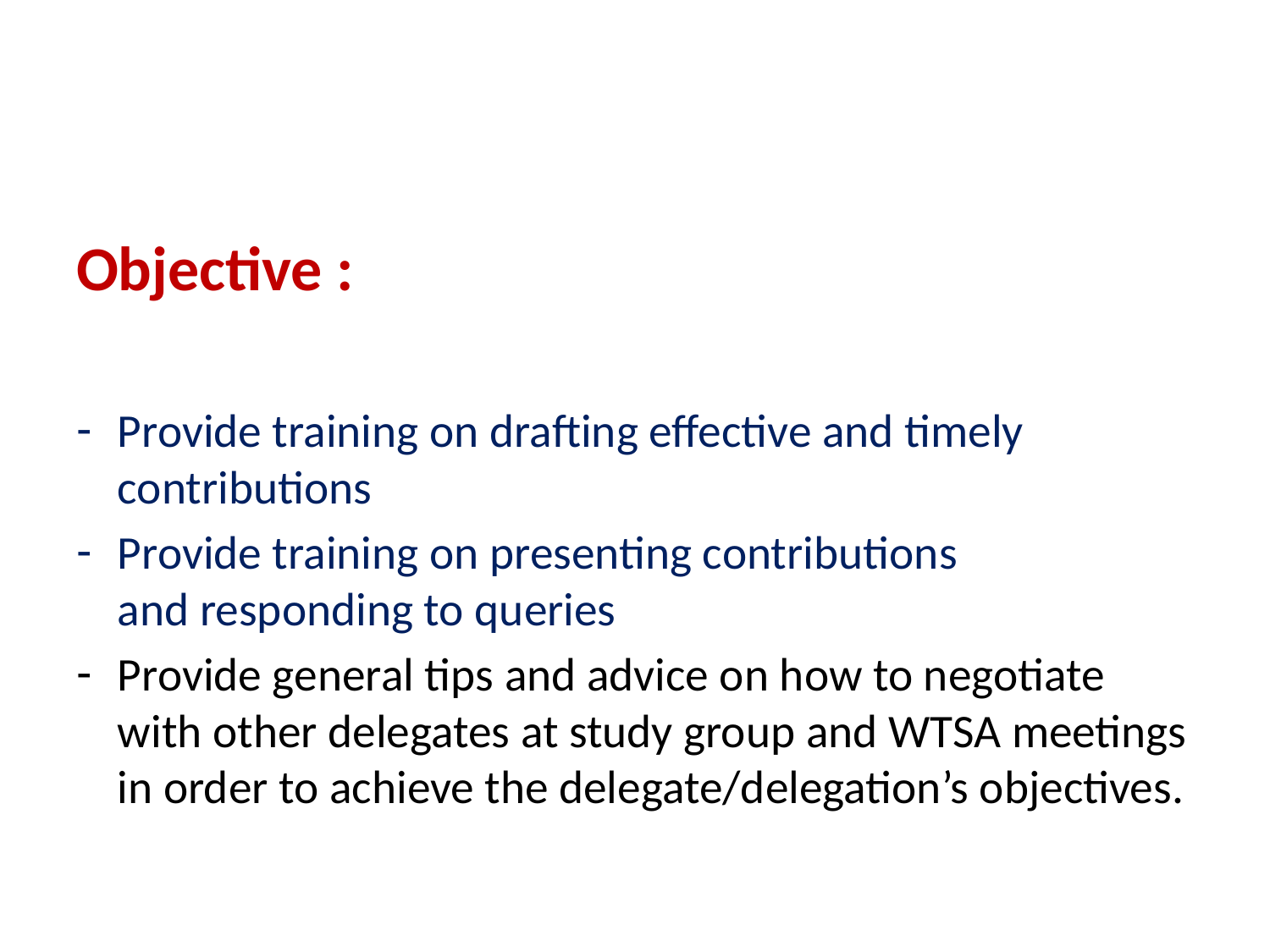

#
Objective :

Provide training on drafting effective and timely contributions
Provide training on presenting contributions
and responding to queries
Provide general tips and advice on how to negotiate with other delegates at study group and WTSA meetings in order to achieve the delegate/delegation’s objectives.